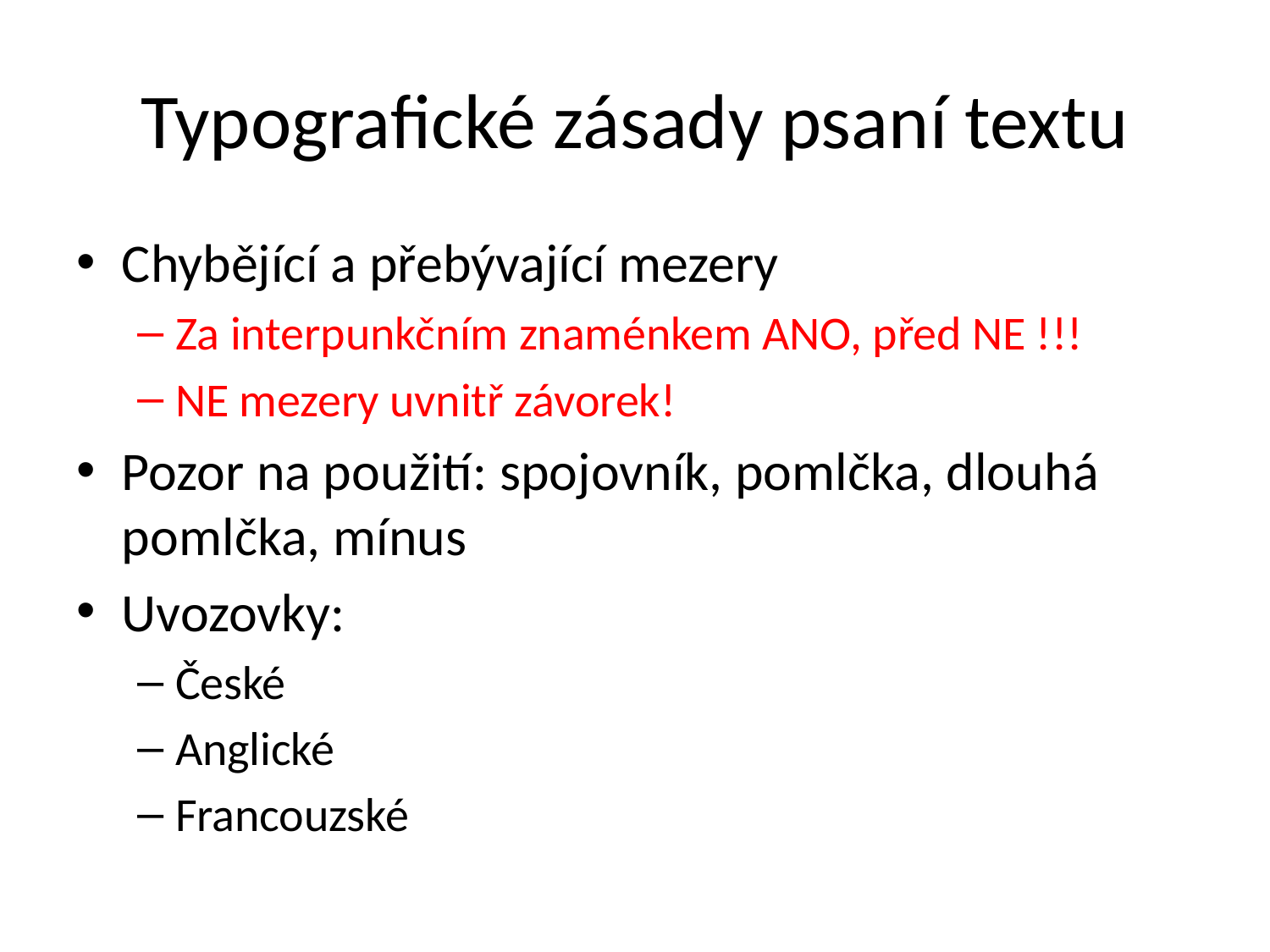

# Typografické zásady psaní textu
Chybějící a přebývající mezery
Za interpunkčním znaménkem ANO, před NE !!!
NE mezery uvnitř závorek!
Pozor na použití: spojovník, pomlčka, dlouhá pomlčka, mínus
Uvozovky:
České
Anglické
Francouzské